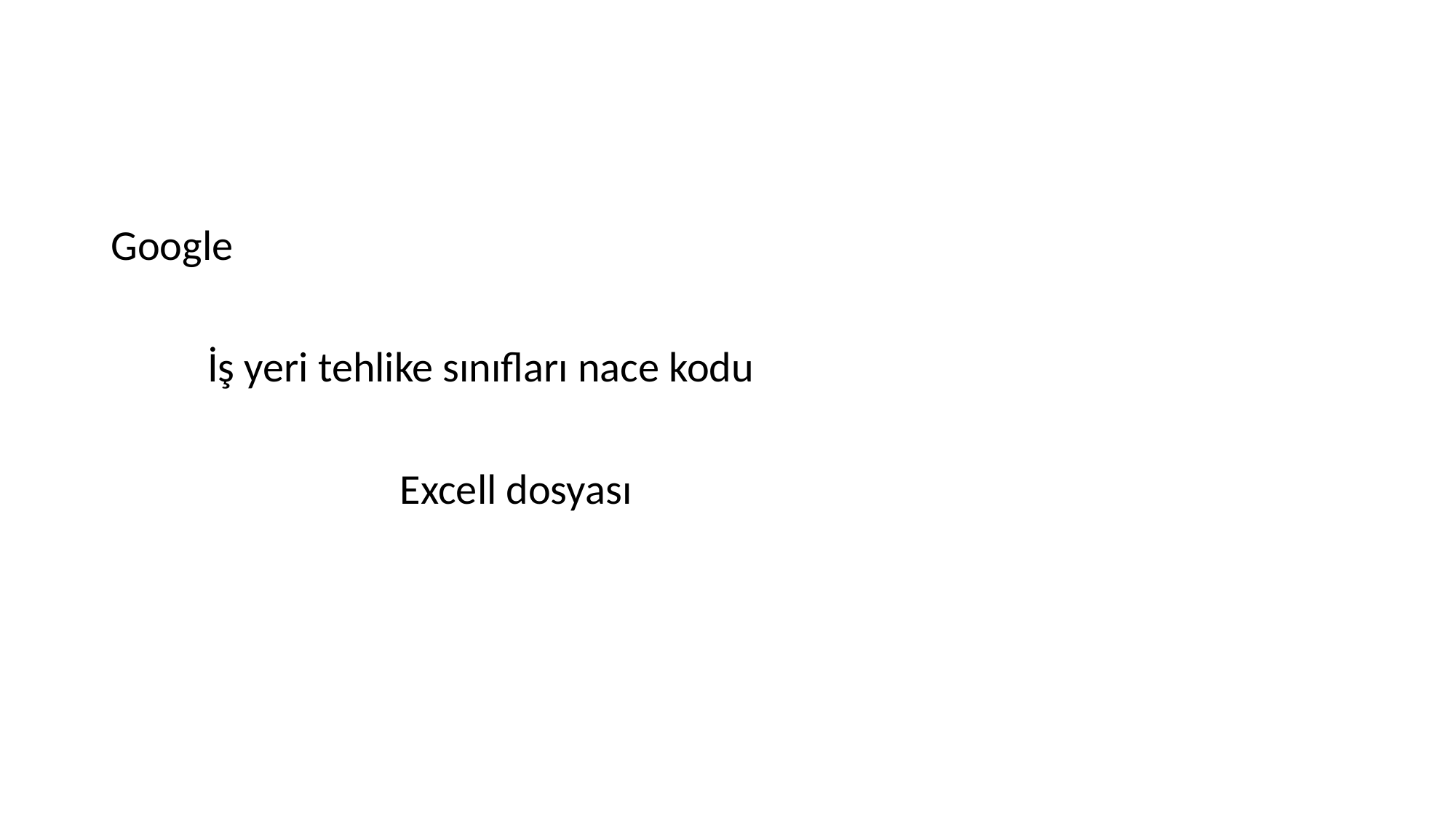

Google

          İş yeri tehlike sınıfları nace kodu

                              Excell dosyası